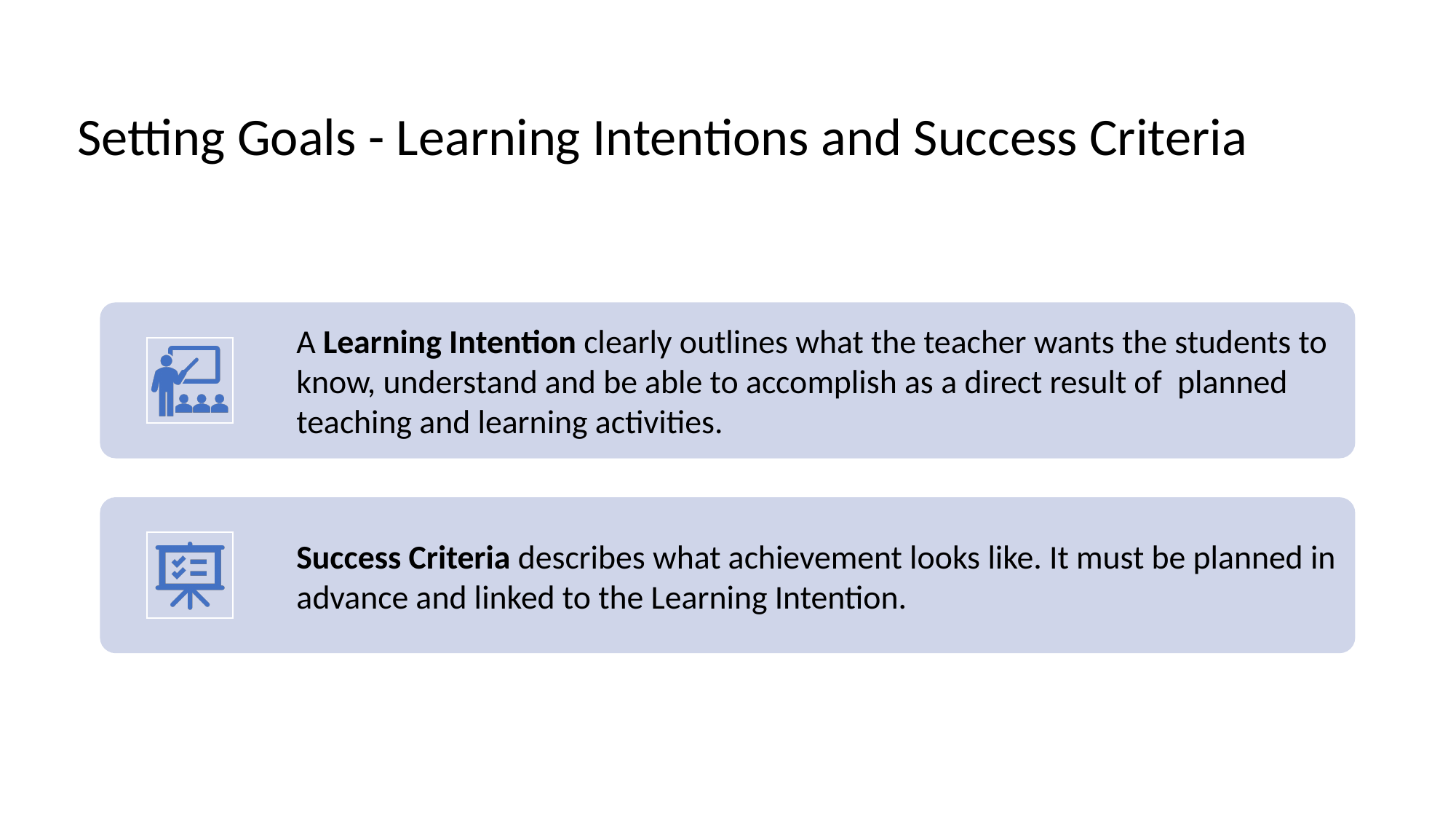

# Setting Goals - Learning Intentions and Success Criteria
A Learning Intention clearly outlines what the teacher wants the students to know, understand and be able to accomplish as a direct result of  planned teaching and learning activities.
Success Criteria describes what achievement looks like. It must be planned in advance and linked to the Learning Intention.